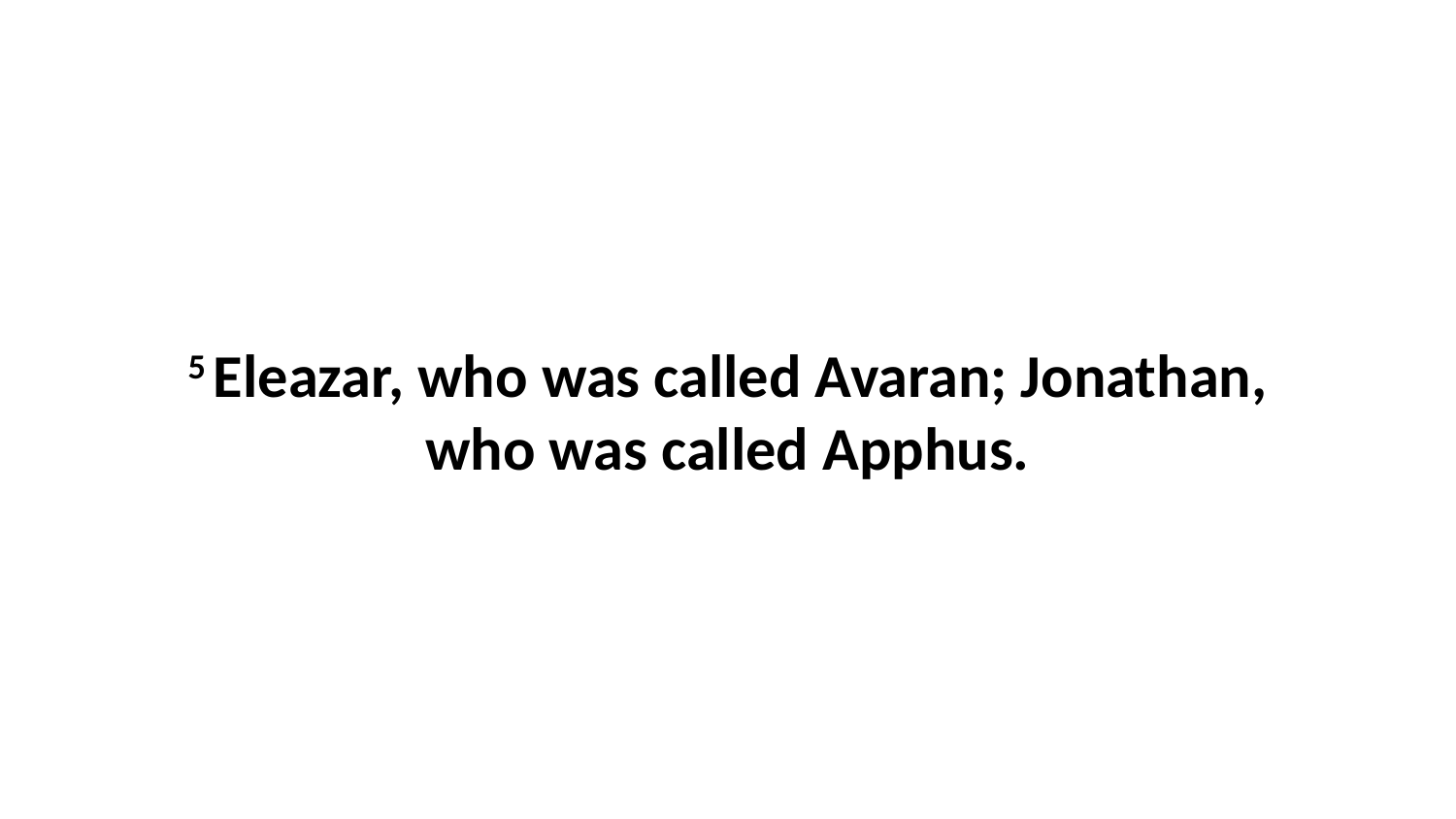

5 Eleazar, who was called Avaran; Jonathan, who was called Apphus.